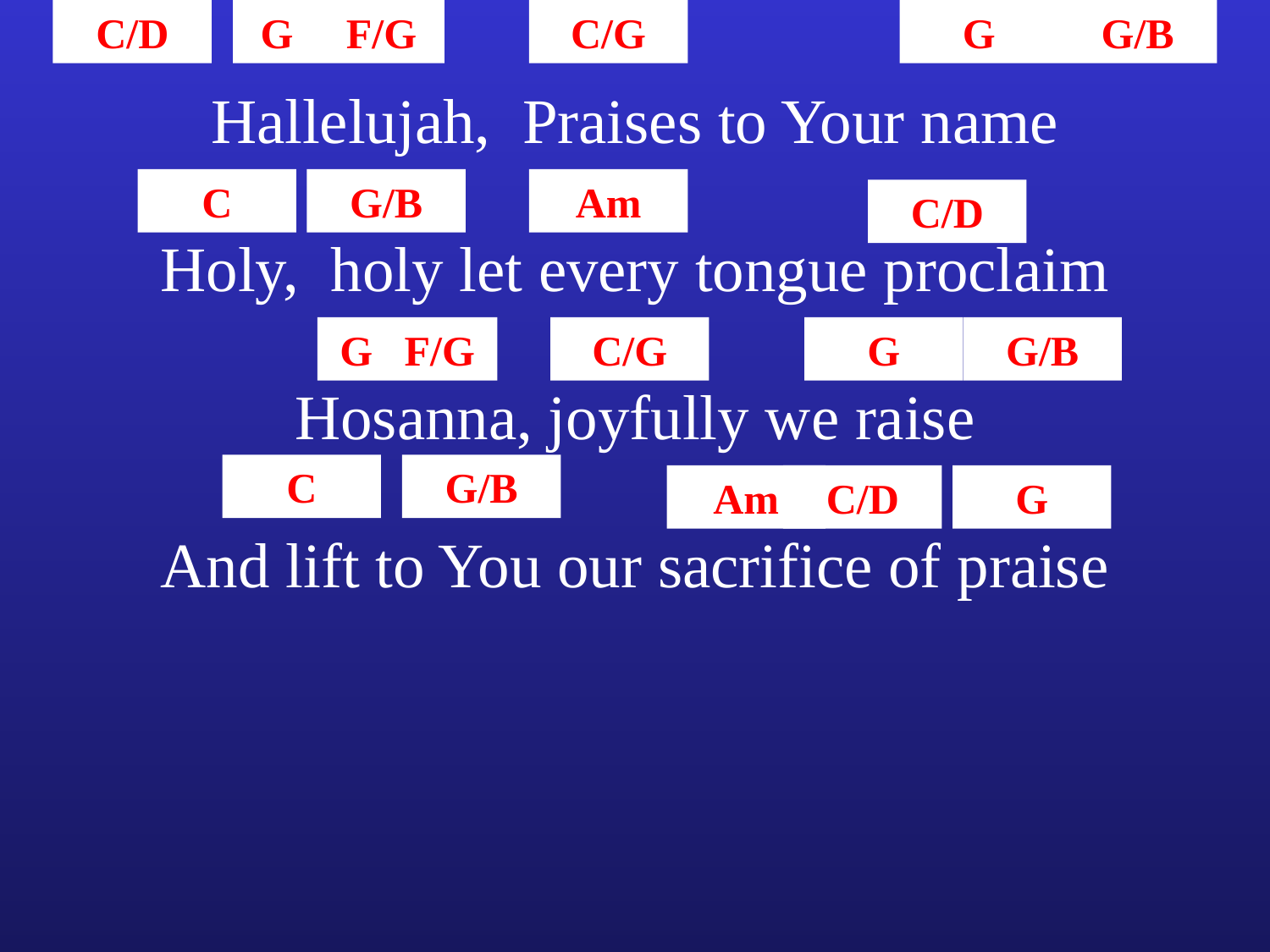

C/D
G     F/G
C/G
G
G/B
Hallelujah,  Praises to Your name
C
G/B
Am
C/D
Holy,  holy let every tongue proclaim
G   F/G
C/G
G
G/B
Hosanna, joyfully we raise
C
G/B
Am
C/D
G
And lift to You our sacrifice of praise